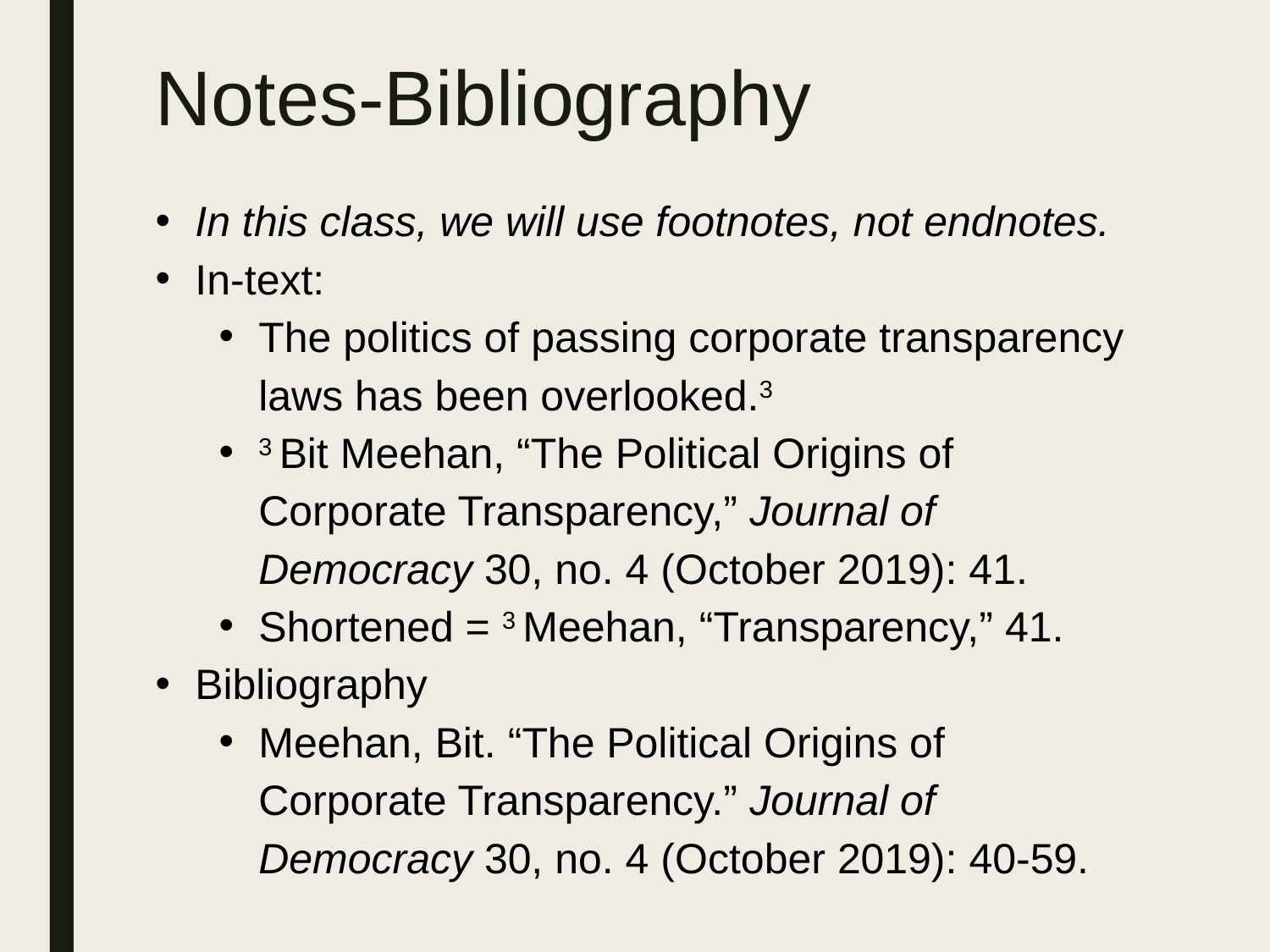

# Notes-Bibliography
In this class, we will use footnotes, not endnotes.
In-text:
The politics of passing corporate transparency laws has been overlooked.3
3 Bit Meehan, “The Political Origins of Corporate Transparency,” Journal of Democracy 30, no. 4 (October 2019): 41.
Shortened = 3 Meehan, “Transparency,” 41.
Bibliography
Meehan, Bit. “The Political Origins of Corporate Transparency.” Journal of Democracy 30, no. 4 (October 2019): 40-59.